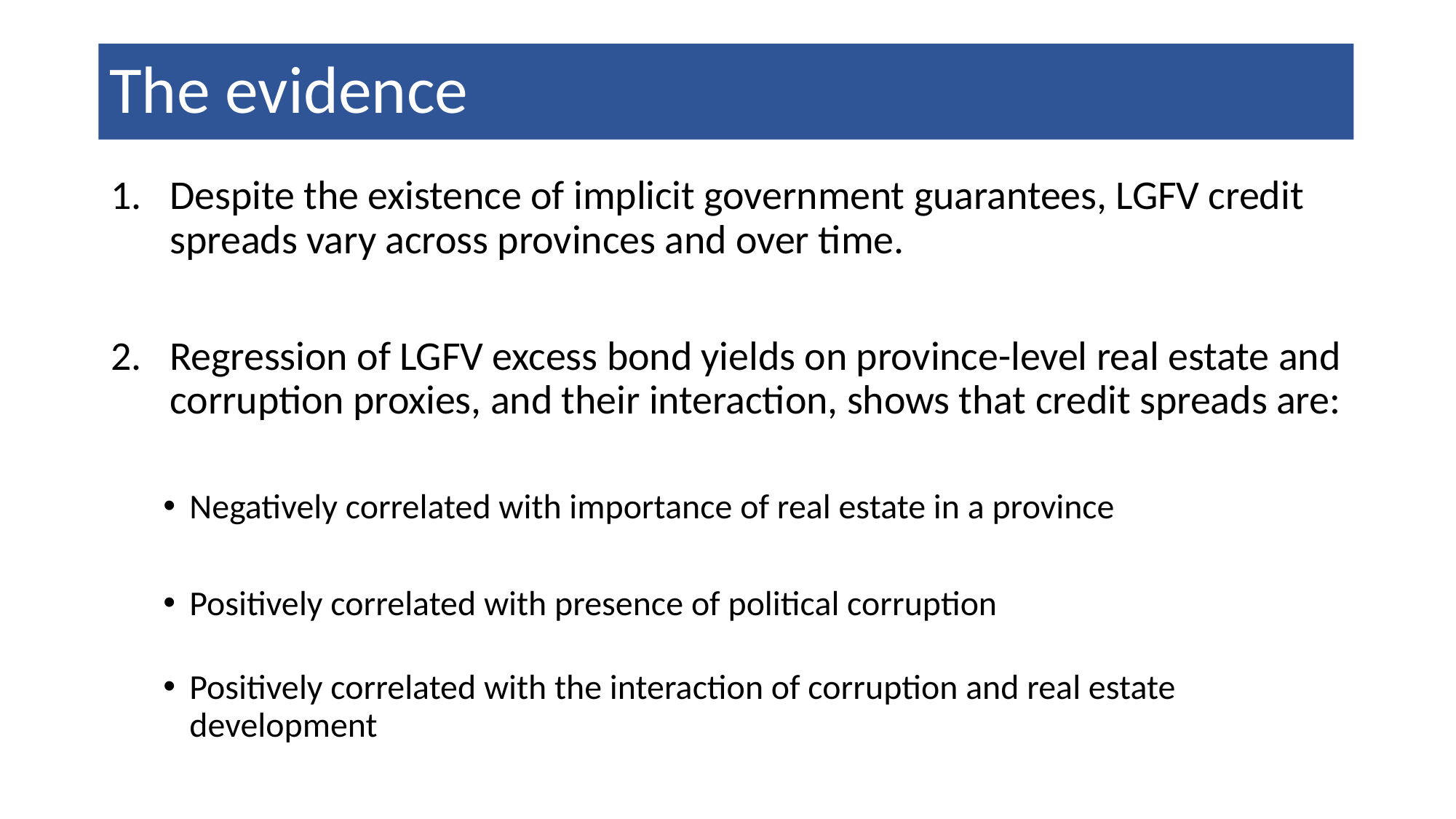

# The evidence
Despite the existence of implicit government guarantees, LGFV credit spreads vary across provinces and over time.

Regression of LGFV excess bond yields on province-level real estate and corruption proxies, and their interaction, shows that credit spreads are:

Negatively correlated with importance of real estate in a province

Positively correlated with presence of political corruption

Positively correlated with the interaction of corruption and real estate development